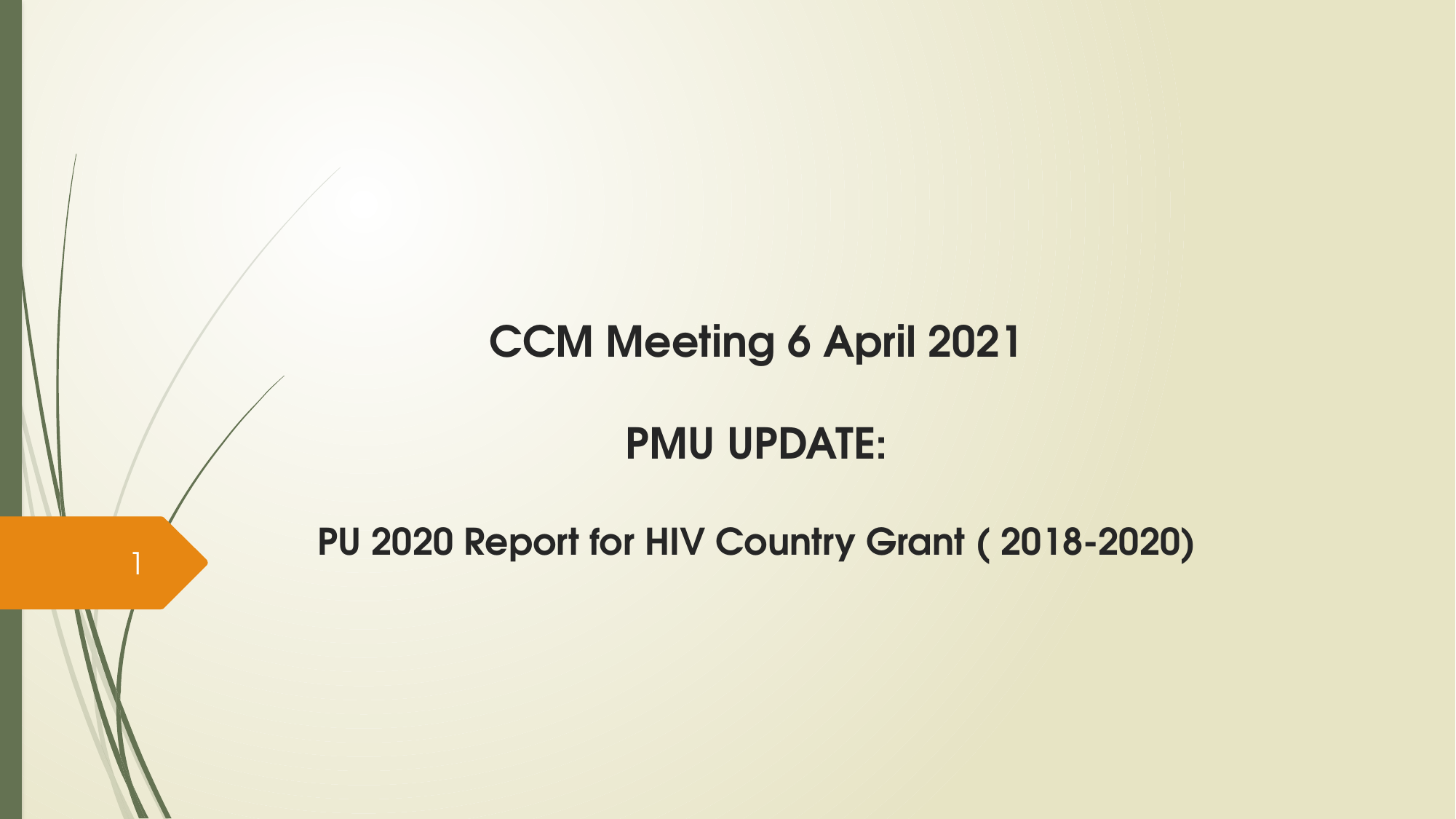

# CCM Meeting 6 April 2021 PMU UPDATE: PU 2020 Report for HIV Country Grant ( 2018-2020)
1